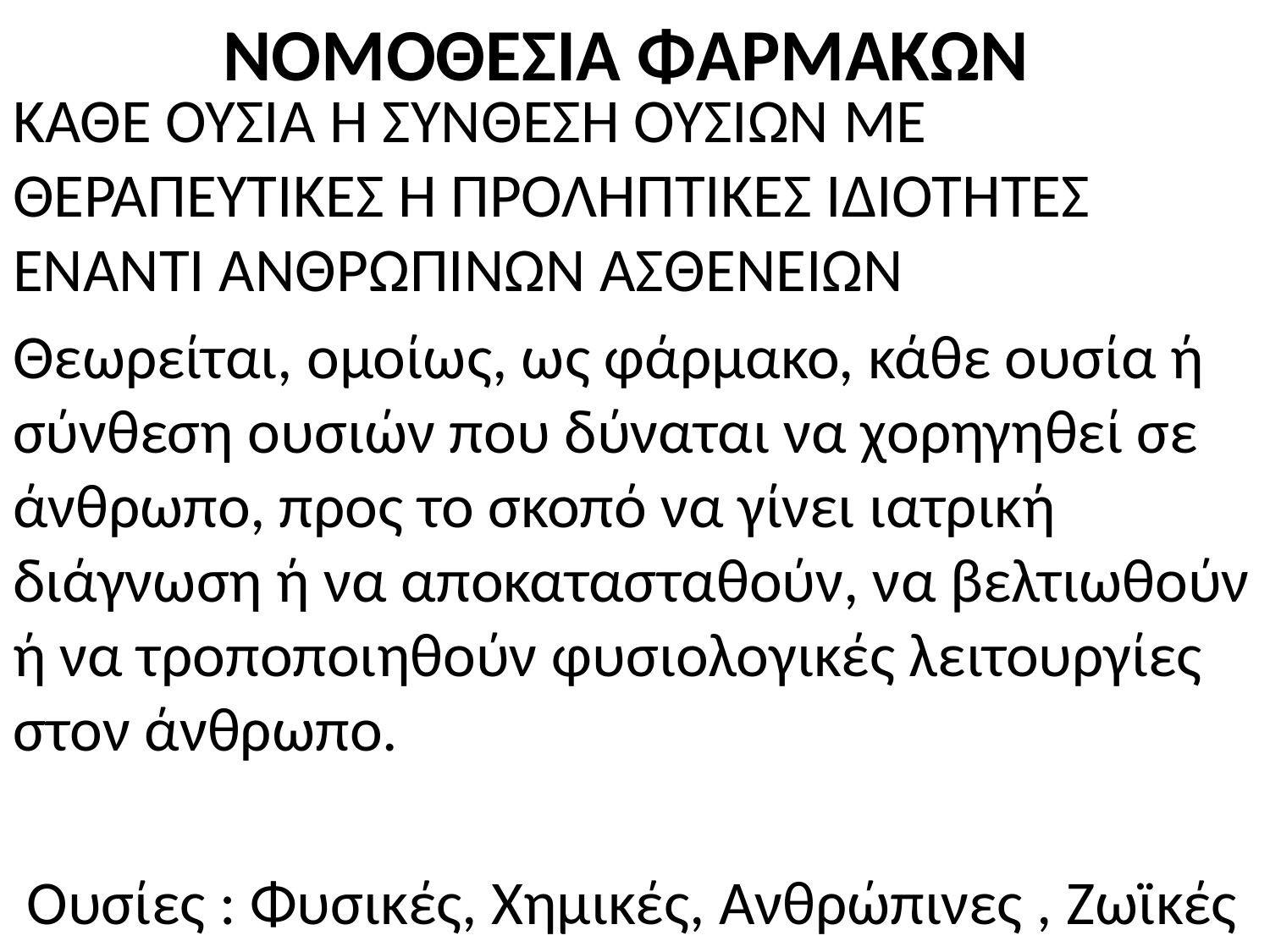

# ΝΟΜΟΘΕΣΙΑ ΦΑΡΜΑΚΩΝ
ΚΆΘΕ ΟΥΣΙΑ Η ΣΥΝΘΕΣΗ ΟΥΣΙΩΝ ΜΕ ΘΕΡΑΠΕΥΤΙΚΕΣ Η ΠΡΟΛΗΠΤΙΚΕΣ ΙΔΙΟΤΗΤΕΣ ΕΝΑΝΤΙ ΑΝΘΡΩΠΙΝΩΝ ΑΣΘΕΝΕΙΩΝ
Θεωρείται, ομοίως, ως φάρμακο, κάθε ουσία ή σύνθεση ουσιών που δύναται να χορηγηθεί σε άνθρωπο, προς το σκοπό να γίνει ιατρική διάγνωση ή να αποκατασταθούν, να βελτιωθούν ή να τροποποιηθούν φυσιολογικές λειτουργίες στον άνθρωπο.

 Ουσίες : Φυσικές, Χημικές, Ανθρώπινες , Ζωϊκές